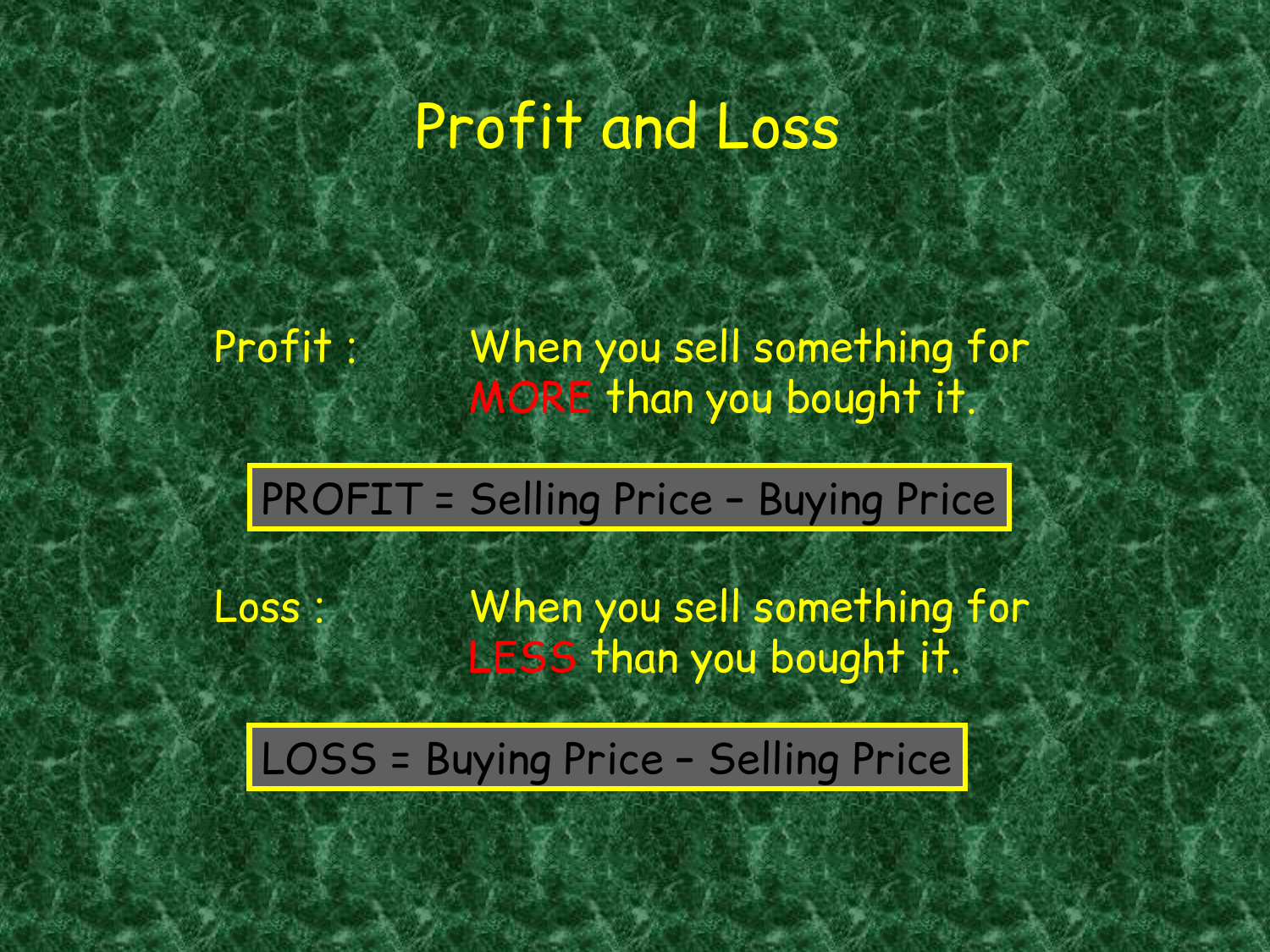

# Profit and Loss
Profit : 	When you sell something for
		MORE than you bought it.
PROFIT = Selling Price – Buying Price
Loss : 		When you sell something for
		LESS than you bought it.
LOSS = Buying Price – Selling Price